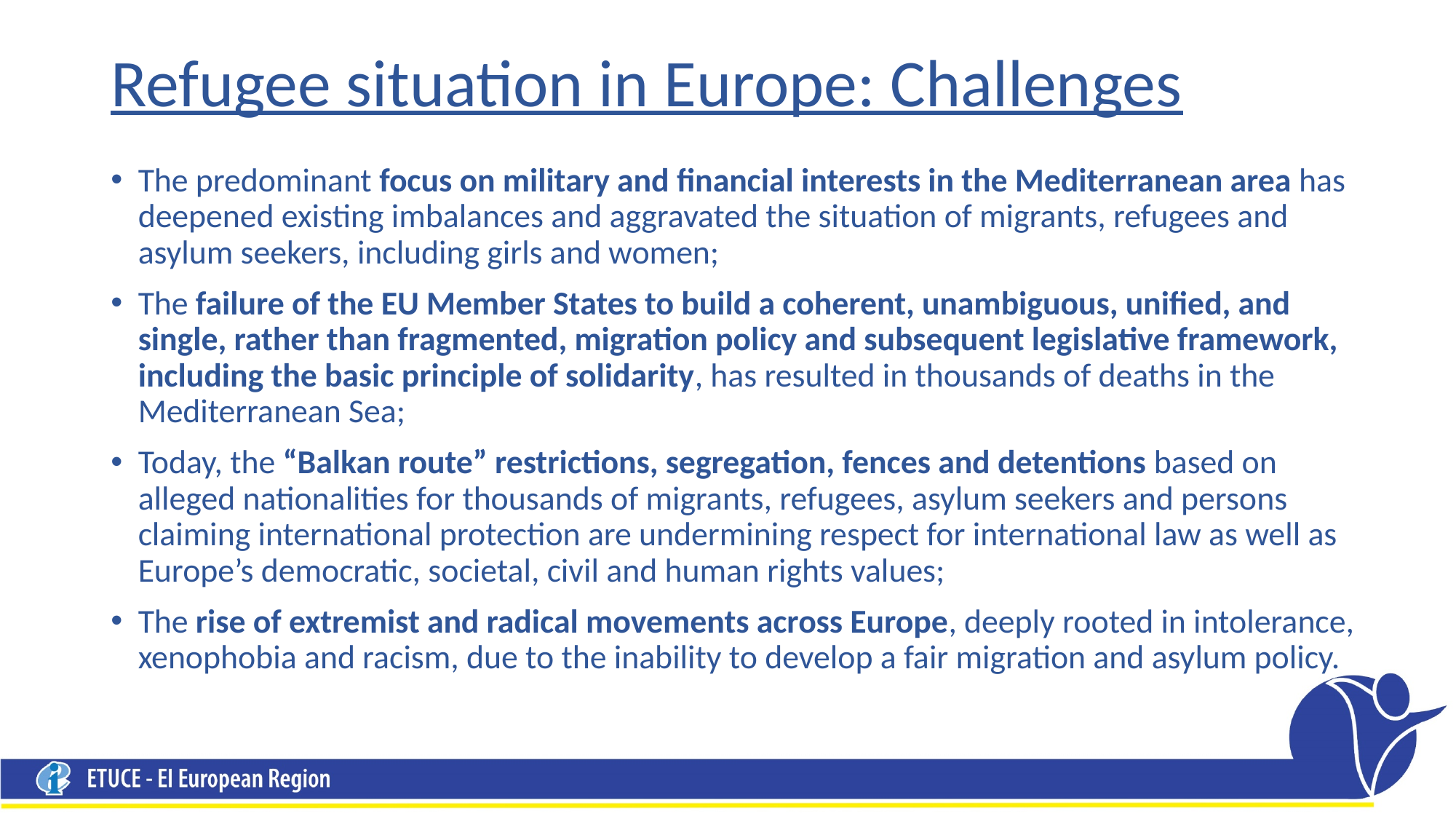

# Refugee situation in Europe: Challenges

The predominant focus on military and financial interests in the Mediterranean area has deepened existing imbalances and aggravated the situation of migrants, refugees and asylum seekers, including girls and women;
The failure of the EU Member States to build a coherent, unambiguous, unified, and single, rather than fragmented, migration policy and subsequent legislative framework, including the basic principle of solidarity, has resulted in thousands of deaths in the Mediterranean Sea;
Today, the “Balkan route” restrictions, segregation, fences and detentions based on alleged nationalities for thousands of migrants, refugees, asylum seekers and persons claiming international protection are undermining respect for international law as well as Europe’s democratic, societal, civil and human rights values;
The rise of extremist and radical movements across Europe, deeply rooted in intolerance, xenophobia and racism, due to the inability to develop a fair migration and asylum policy.